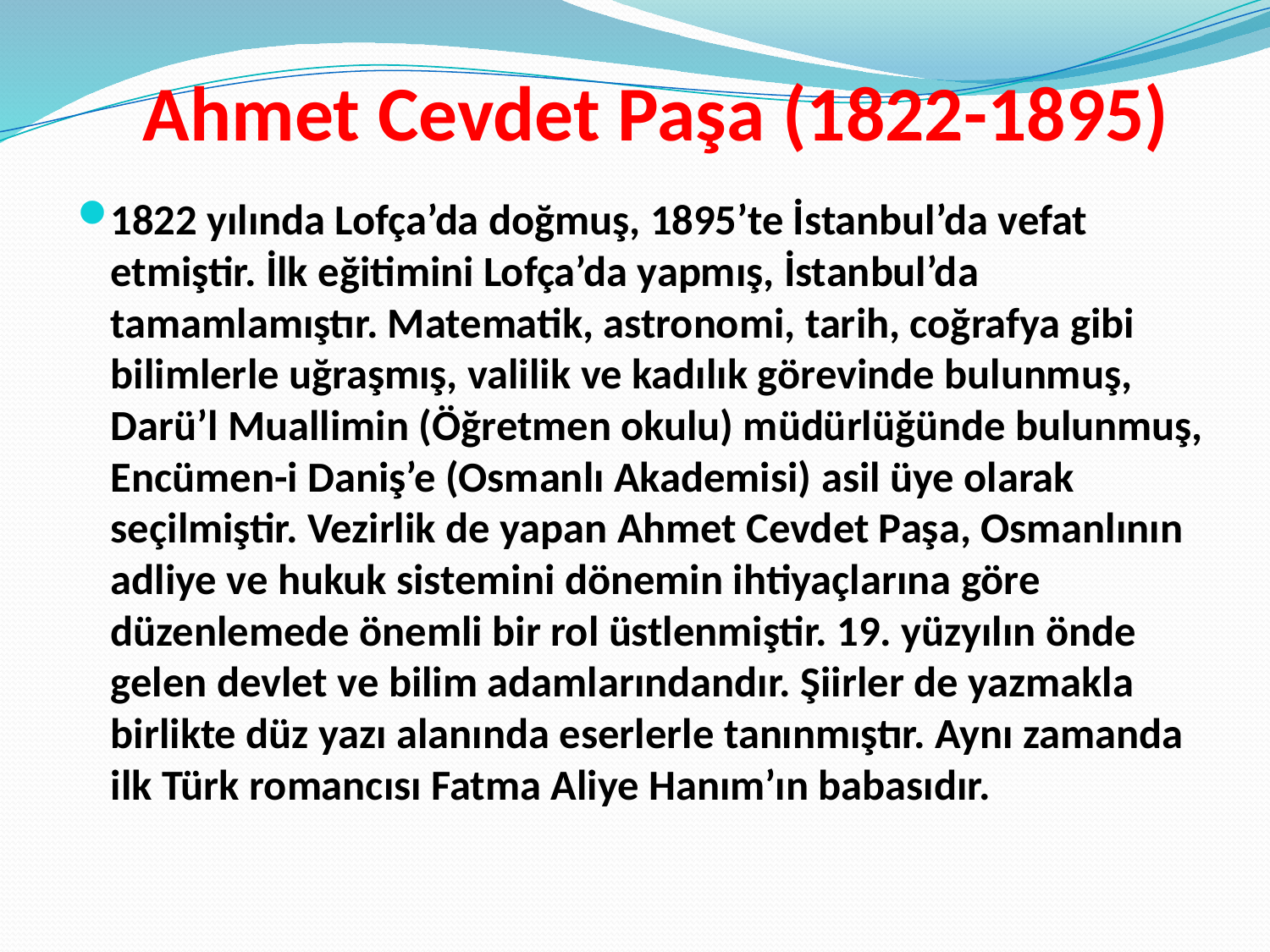

# Ahmet Cevdet Paşa (1822-1895)
1822 yılında Lofça’da doğmuş, 1895’te İstanbul’da vefat etmiştir. İlk eğitimini Lofça’da yapmış, İstanbul’da tamamlamıştır. Matematik, astronomi, tarih, coğrafya gibi bilimlerle uğraşmış, valilik ve kadılık görevinde bulunmuş, Darü’l Muallimin (Öğretmen okulu) müdürlüğünde bulunmuş, Encümen-i Daniş’e (Osmanlı Akademisi) asil üye olarak seçilmiştir. Vezirlik de yapan Ahmet Cevdet Paşa, Osmanlının adliye ve hukuk sistemini dönemin ihtiyaçlarına göre düzenlemede önemli bir rol üstlenmiştir. 19. yüzyılın önde gelen devlet ve bilim adamlarındandır. Şiirler de yazmakla birlikte düz yazı alanında eserlerle tanınmıştır. Aynı zamanda ilk Türk romancısı Fatma Aliye Hanım’ın babasıdır.